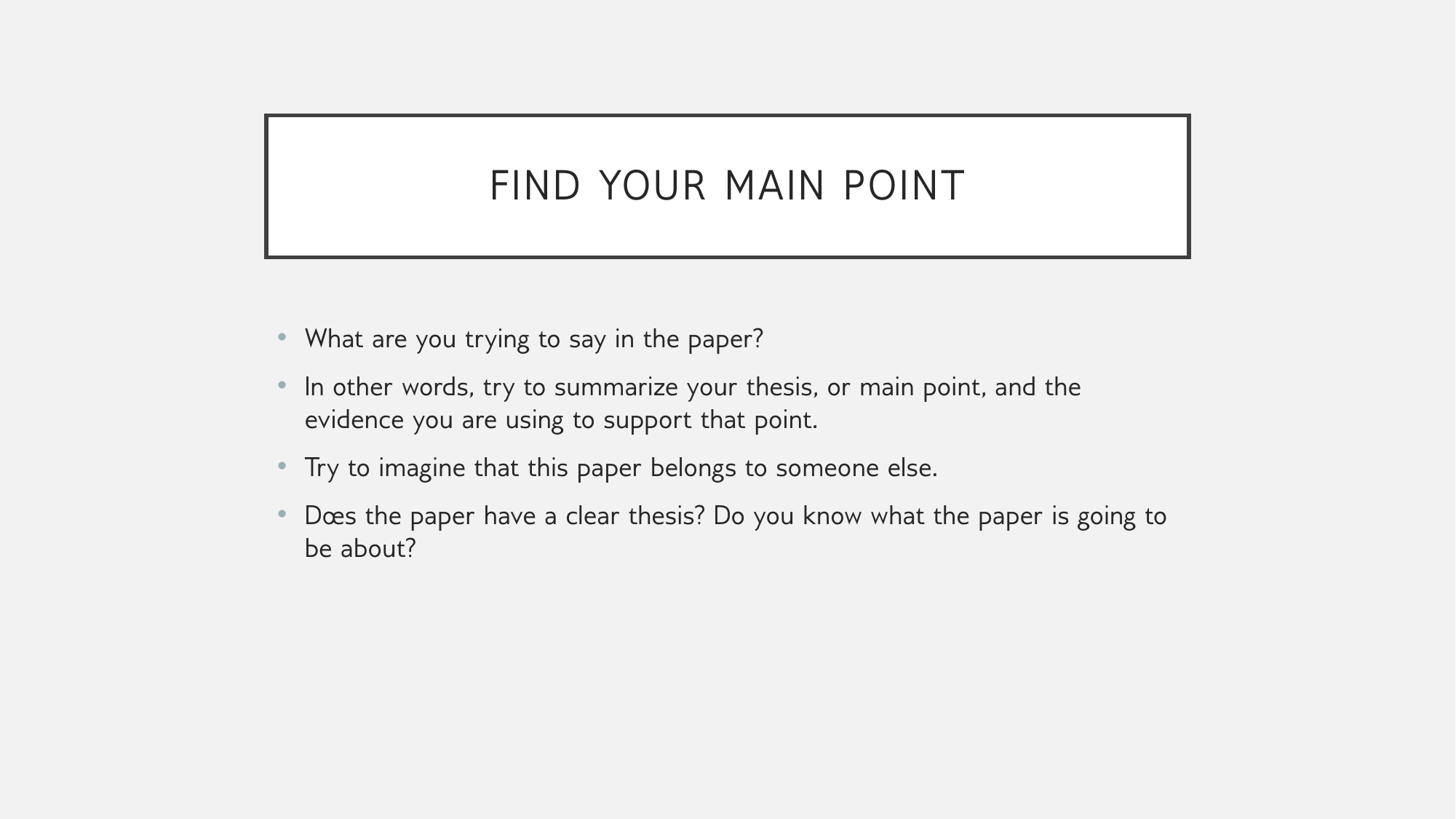

# Find your main point
What are you trying to say in the paper?
In other words, try to summarize your thesis, or main point, and the evidence you are using to support that point.
Try to imagine that this paper belongs to someone else.
Does the paper have a clear thesis? Do you know what the paper is going to be about?